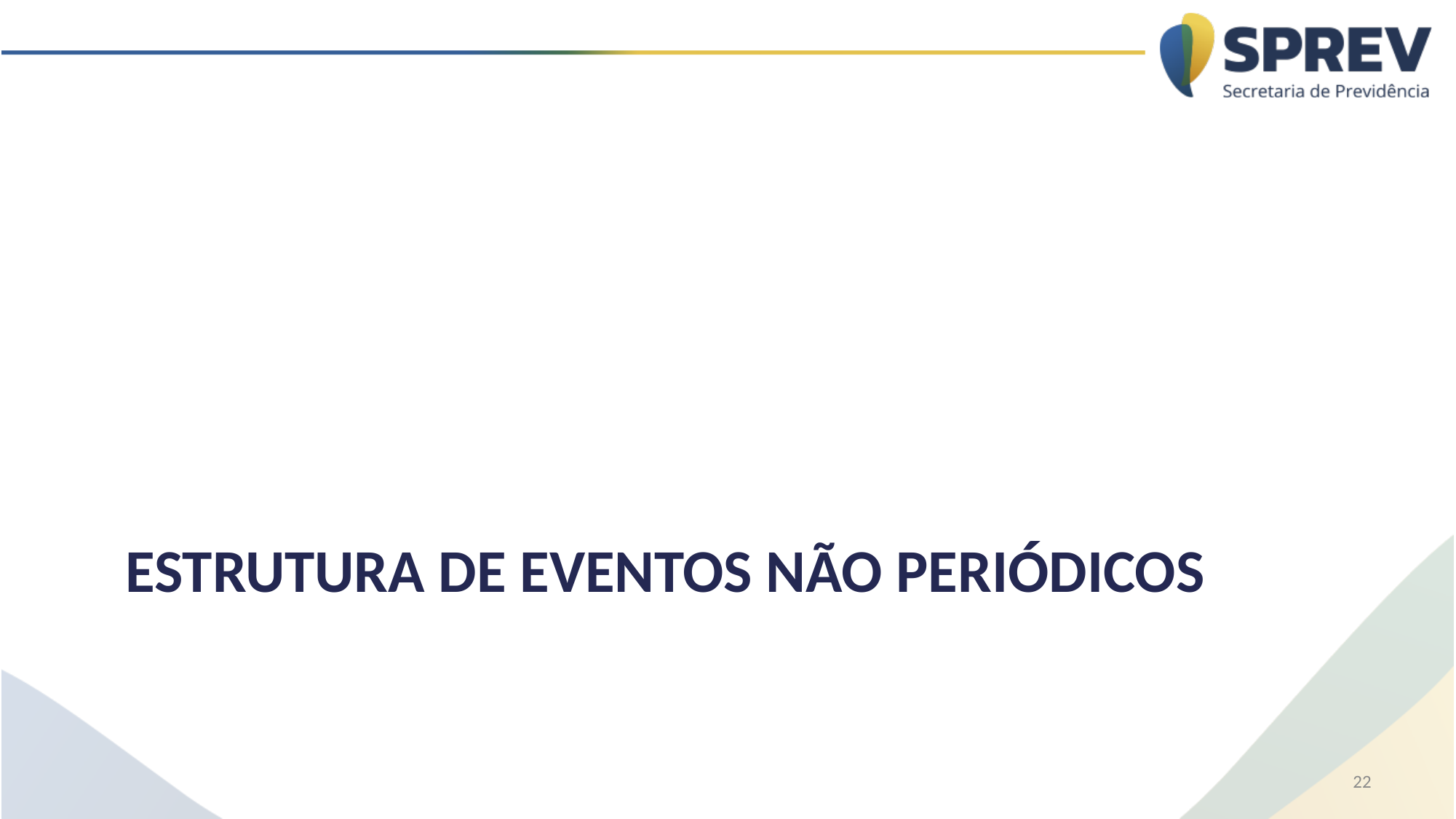

# Estrutura de eventos nÃo Periódicos
22